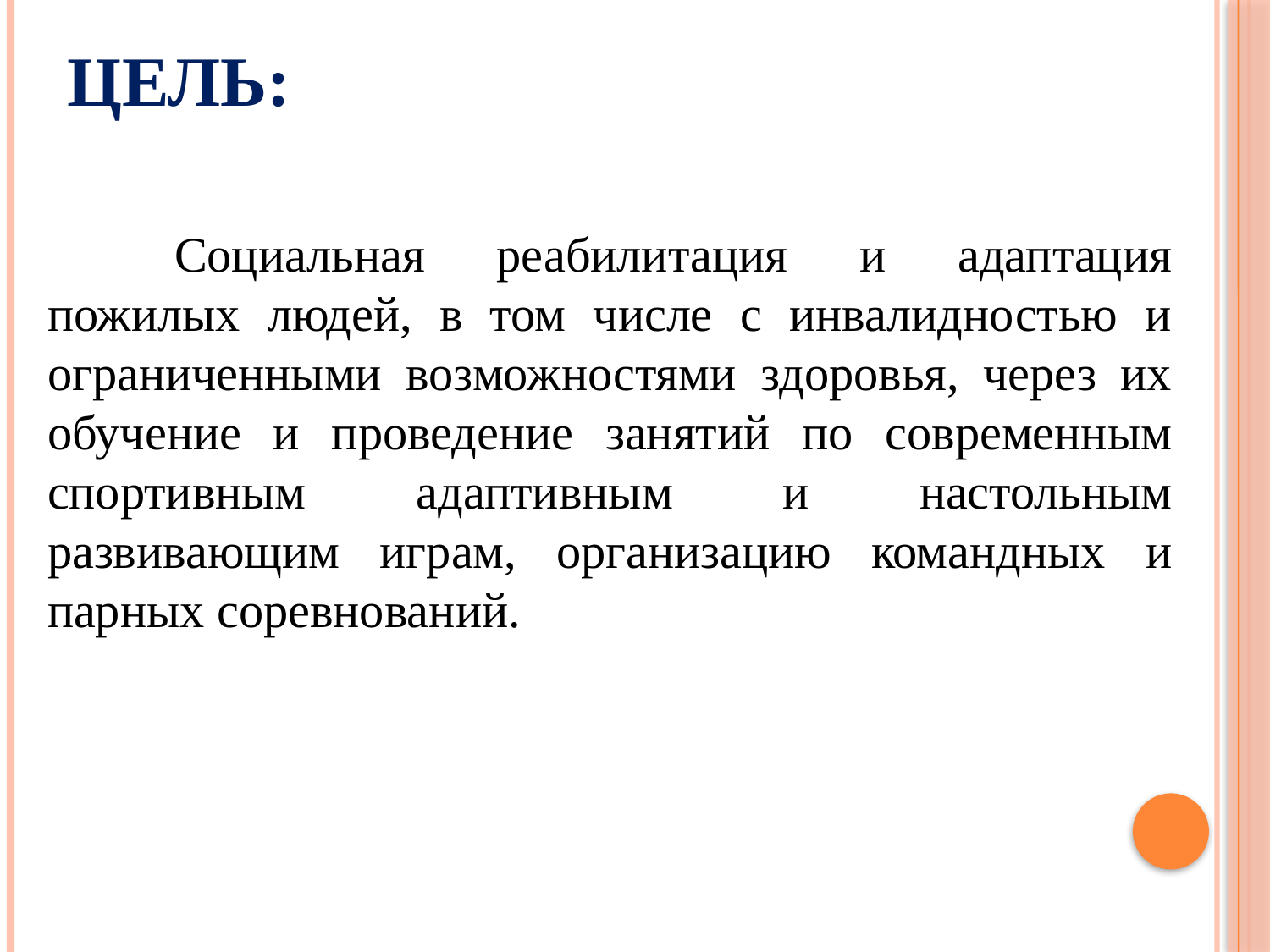

# Цель:
	Социальная реабилитация и адаптация пожилых людей, в том числе с инвалидностью и ограниченными возможностями здоровья, через их обучение и проведение занятий по современным спортивным адаптивным и настольным развивающим играм, организацию командных и парных соревнований.